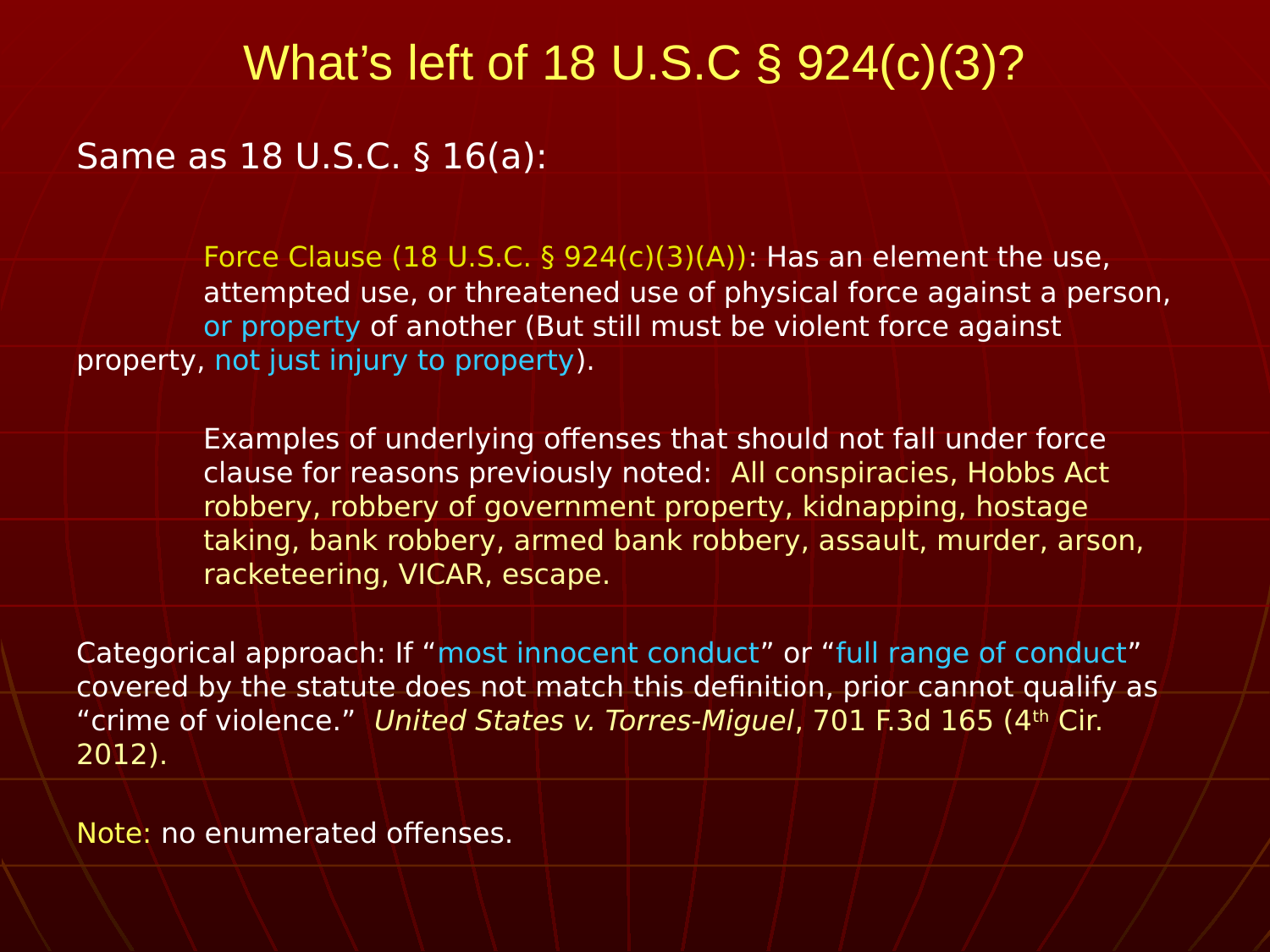

# What’s left of 18 U.S.C § 924(c)(3)?
Same as 18 U.S.C. § 16(a):

	Force Clause (18 U.S.C. § 924(c)(3)(A)): Has an element the use, 	attempted use, or threatened use of physical force against a person, 	or property of another (But still must be violent force against 	property, not just injury to property).

	Examples of underlying offenses that should not fall under force 	clause for reasons previously noted:  All conspiracies, Hobbs Act 	robbery, robbery of government property, kidnapping, hostage 	taking, bank robbery, armed bank robbery, assault, murder, arson, 	racketeering, VICAR, escape.

Categorical approach: If “most innocent conduct” or “full range of conduct” covered by the statute does not match this definition, prior cannot qualify as “crime of violence.”  United States v. Torres-Miguel, 701 F.3d 165 (4th Cir. 2012).

Note: no enumerated offenses.